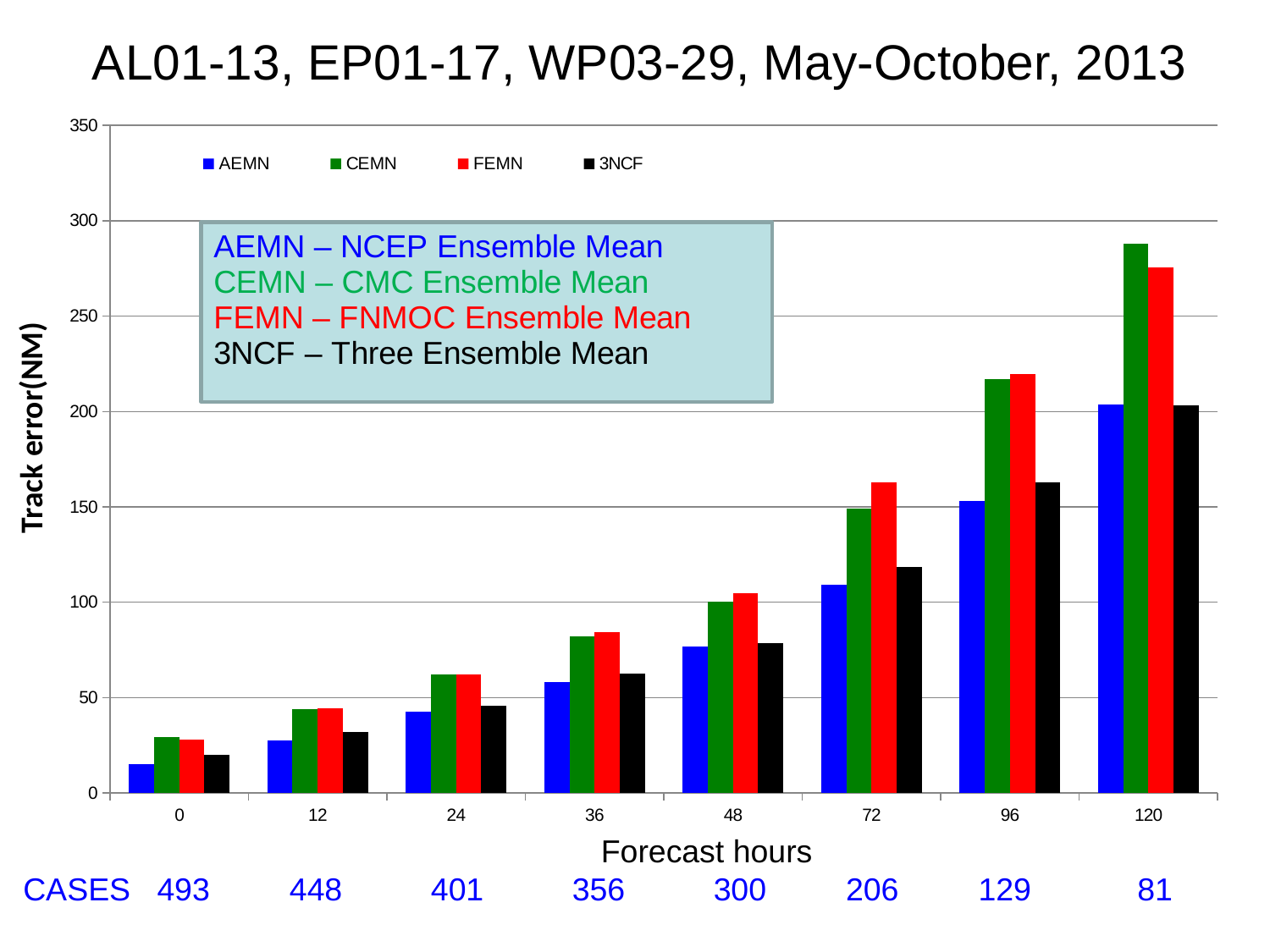

# AL01-13, EP01-17, WP03-29, May-October, 2013

### Chart

| Category | AEMN | CEMN | FEMN | 3NCF |
|---|---|---|---|---|
| 0 | 15.0 | 29.3 | 28.0 | 20.0 |
| 12 | 27.7 | 43.9 | 44.5 | 32.2 |
| 24 | 42.5 | 62.1 | 62.3 | 45.8 |
| 36 | 58.4 | 82.2 | 84.2 | 62.8 |
| 48 | 76.8 | 100.1 | 104.8 | 78.5 |
| 72 | 109.4 | 149.1 | 162.9 | 118.4 |
| 96 | 153.3 | 217.0 | 219.7 | 163.0 |
| 120 | 203.5 | 287.8 | 275.3999999999999 | 203.4 |
Track error(NM)
                                                                 Forecast hours
CASES   493         448          401          356          300         206         129            81